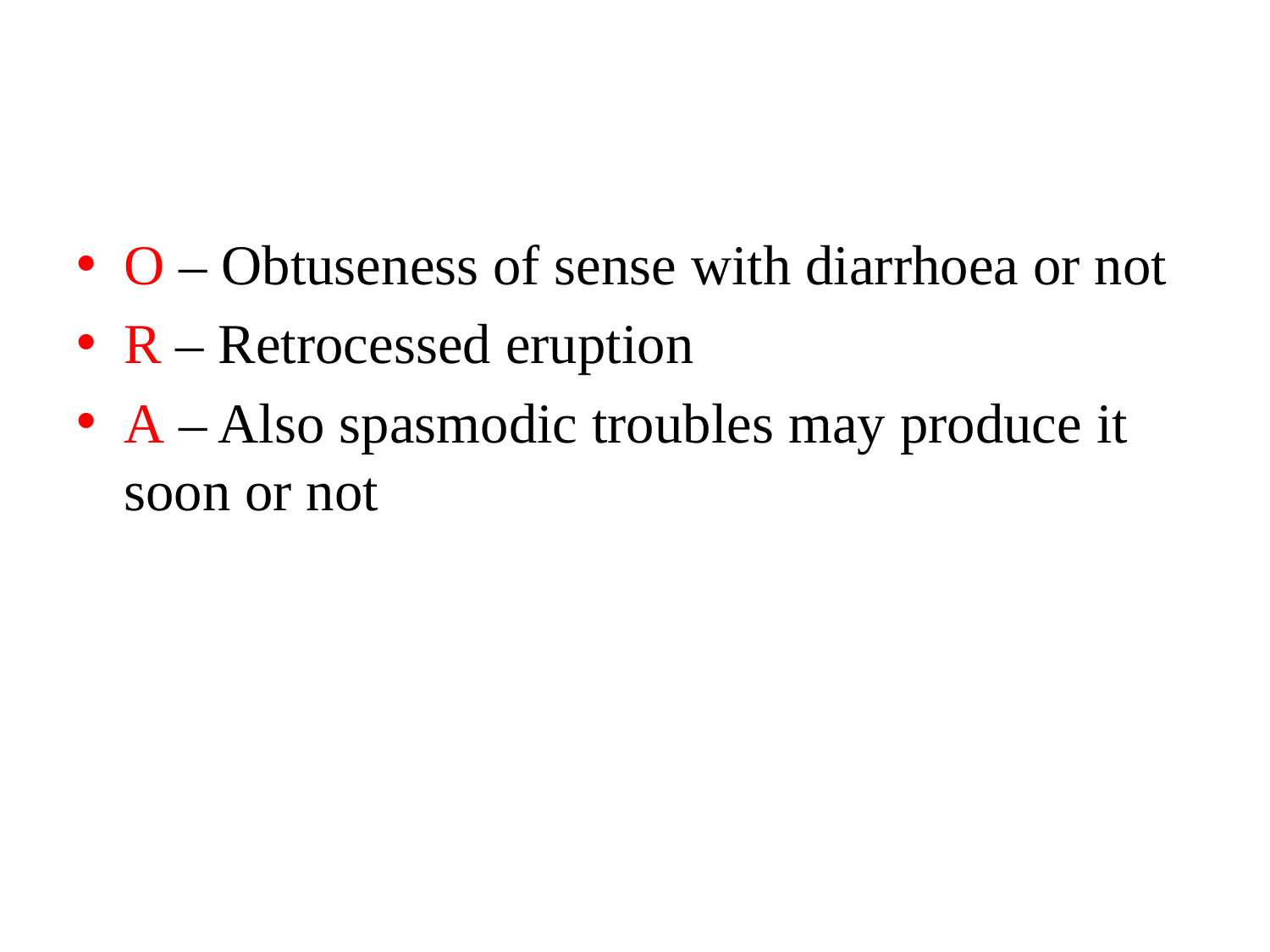

O – Obtuseness of sense with diarrhoea or not
R – Retrocessed eruption
A – Also spasmodic troubles may produce it soon or not